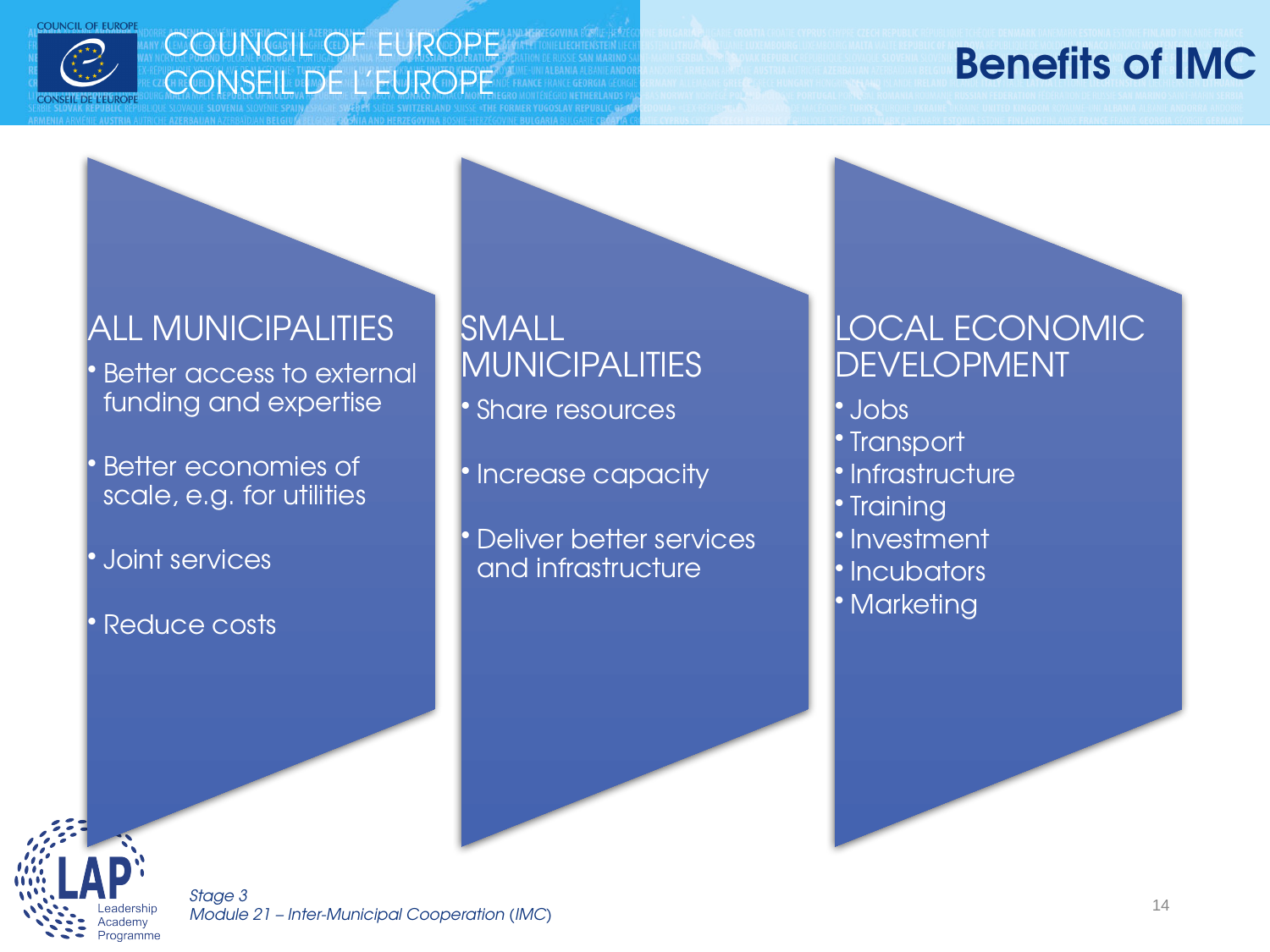

# Benefits of IMC
ALL MUNICIPALITIES
Better access to external funding and expertise

Better economies of scale, e.g. for utilities

Joint services

Reduce costs
SMALL MUNICIPALITIES
Share resources

Increase capacity

Deliver better services and infrastructure

LOCAL ECONOMIC DEVELOPMENT
Jobs
Transport
Infrastructure
Training
Investment
Incubators
Marketing
Stage 3
Module 21 – Inter-Municipal Cooperation (IMC)
14